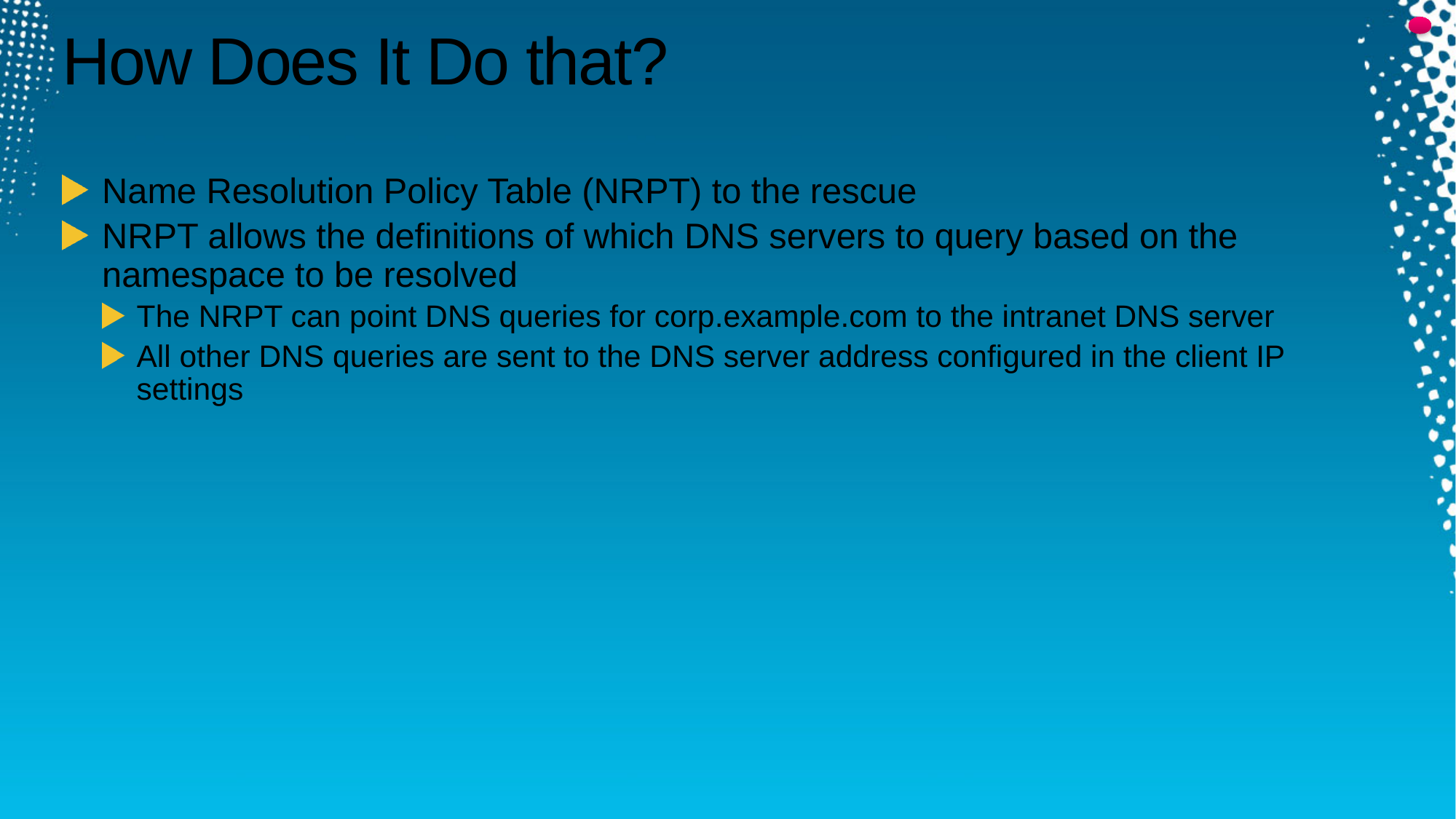

# How Does It Do that?
Name Resolution Policy Table (NRPT) to the rescue
NRPT allows the definitions of which DNS servers to query based on the namespace to be resolved
The NRPT can point DNS queries for corp.example.com to the intranet DNS server
All other DNS queries are sent to the DNS server address configured in the client IP settings